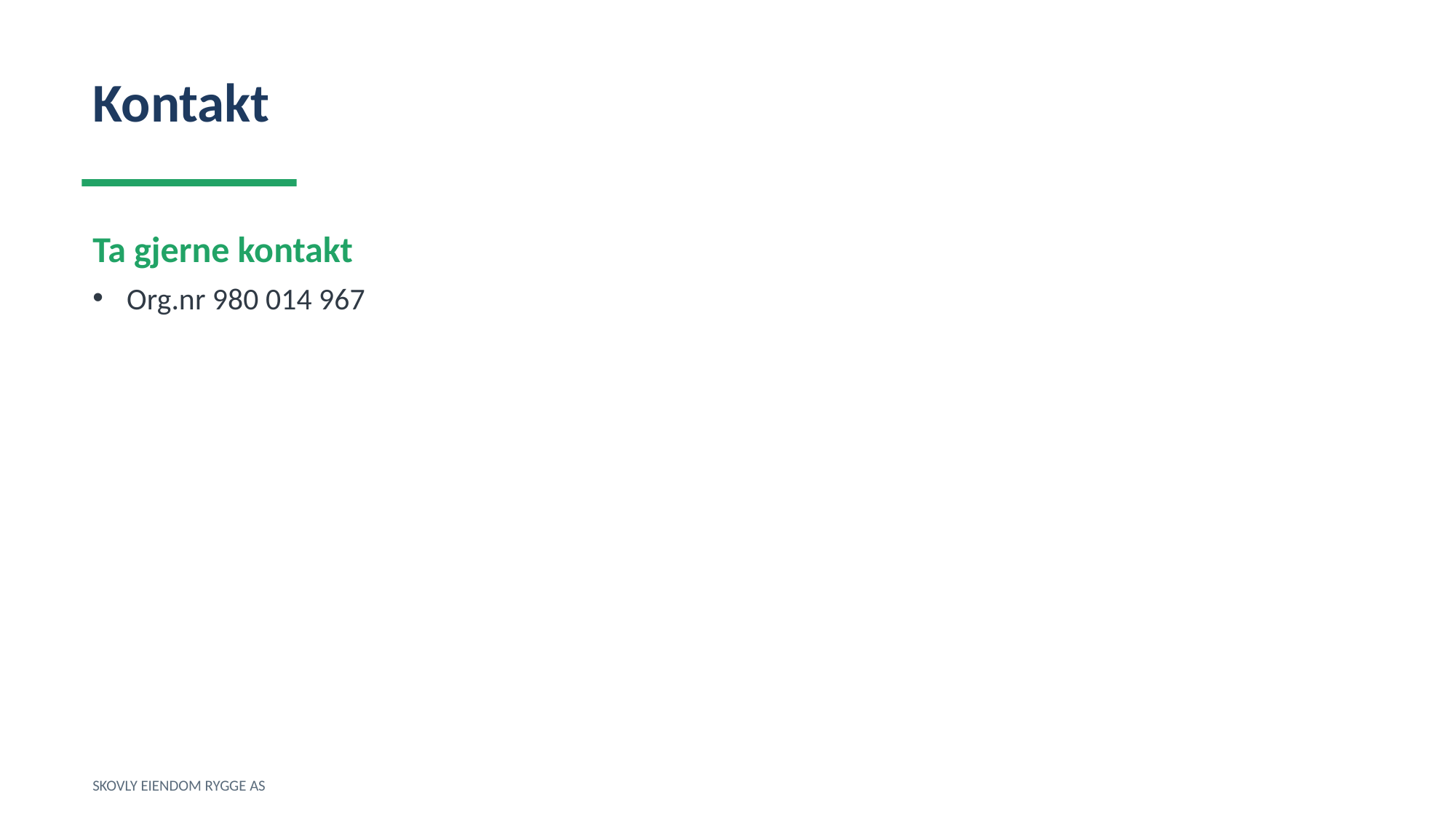

Kontakt

Ta gjerne kontakt
Org.nr 980 014 967
SKOVLY EIENDOM RYGGE AS